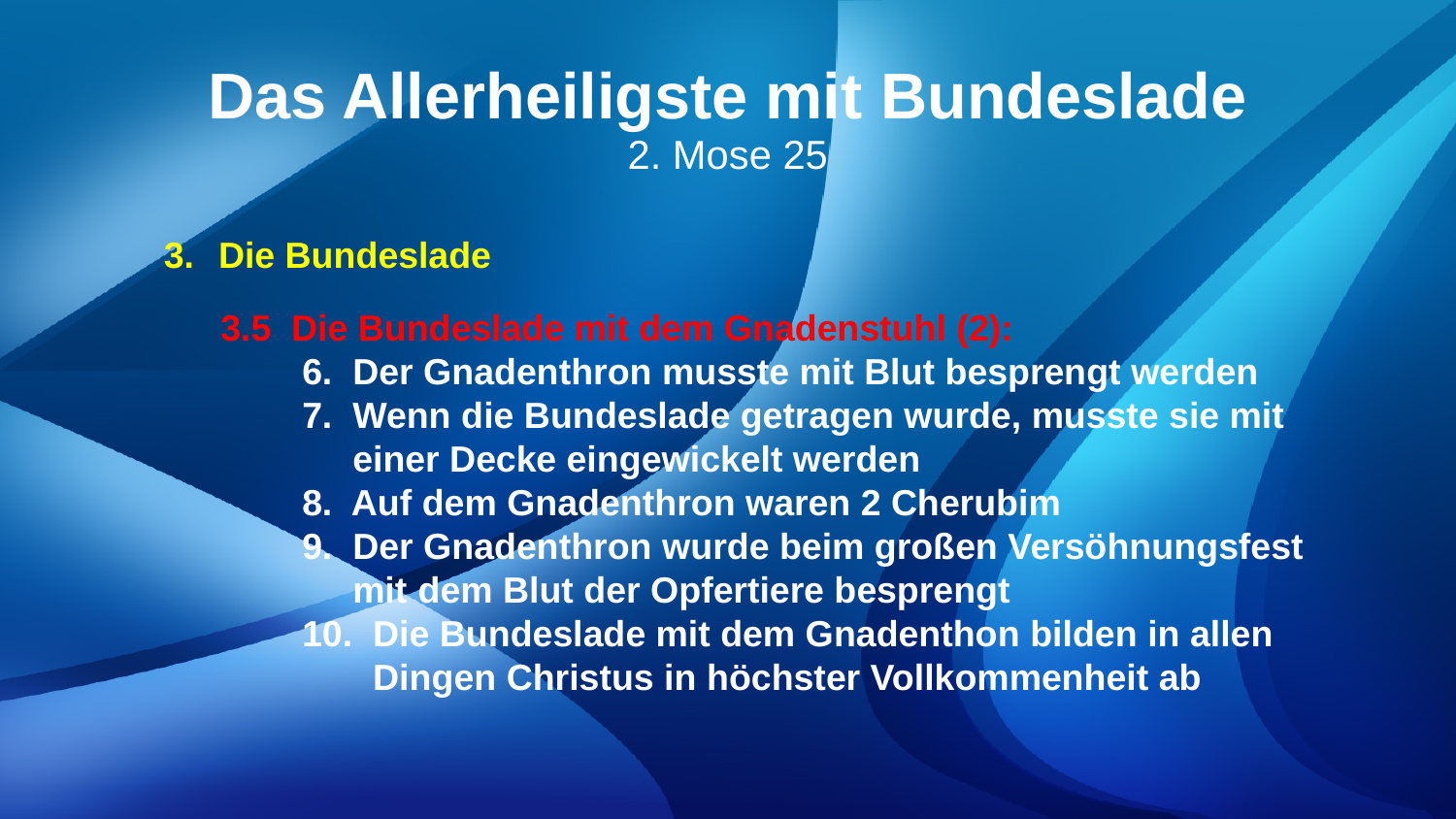

Das Allerheiligste mit Bundeslade
2. Mose 25
Die Bundeslade
3.5  Die Bundeslade mit dem Gnadenstuhl (2):
        6.  Der Gnadenthron musste mit Blut besprengt werden
        7.  Wenn die Bundeslade getragen wurde, musste sie mit
             einer Decke eingewickelt werden
        8.  Auf dem Gnadenthron waren 2 Cherubim
        9.  Der Gnadenthron wurde beim großen Versöhnungsfest
             mit dem Blut der Opfertiere besprengt
        10.  Die Bundeslade mit dem Gnadenthon bilden in allen
               Dingen Christus in höchster Vollkommenheit ab